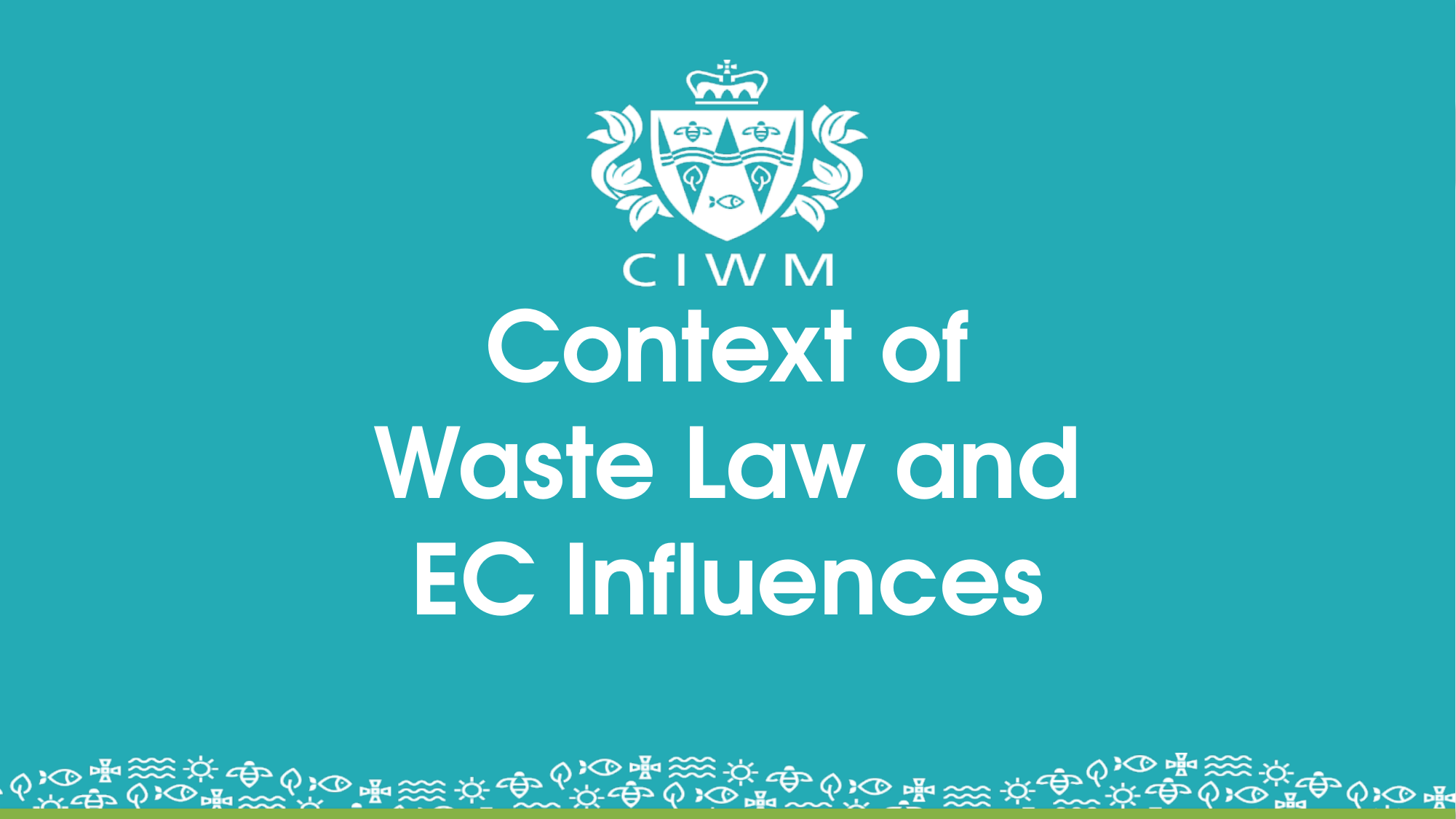

# Context of Waste Law and EC Influences